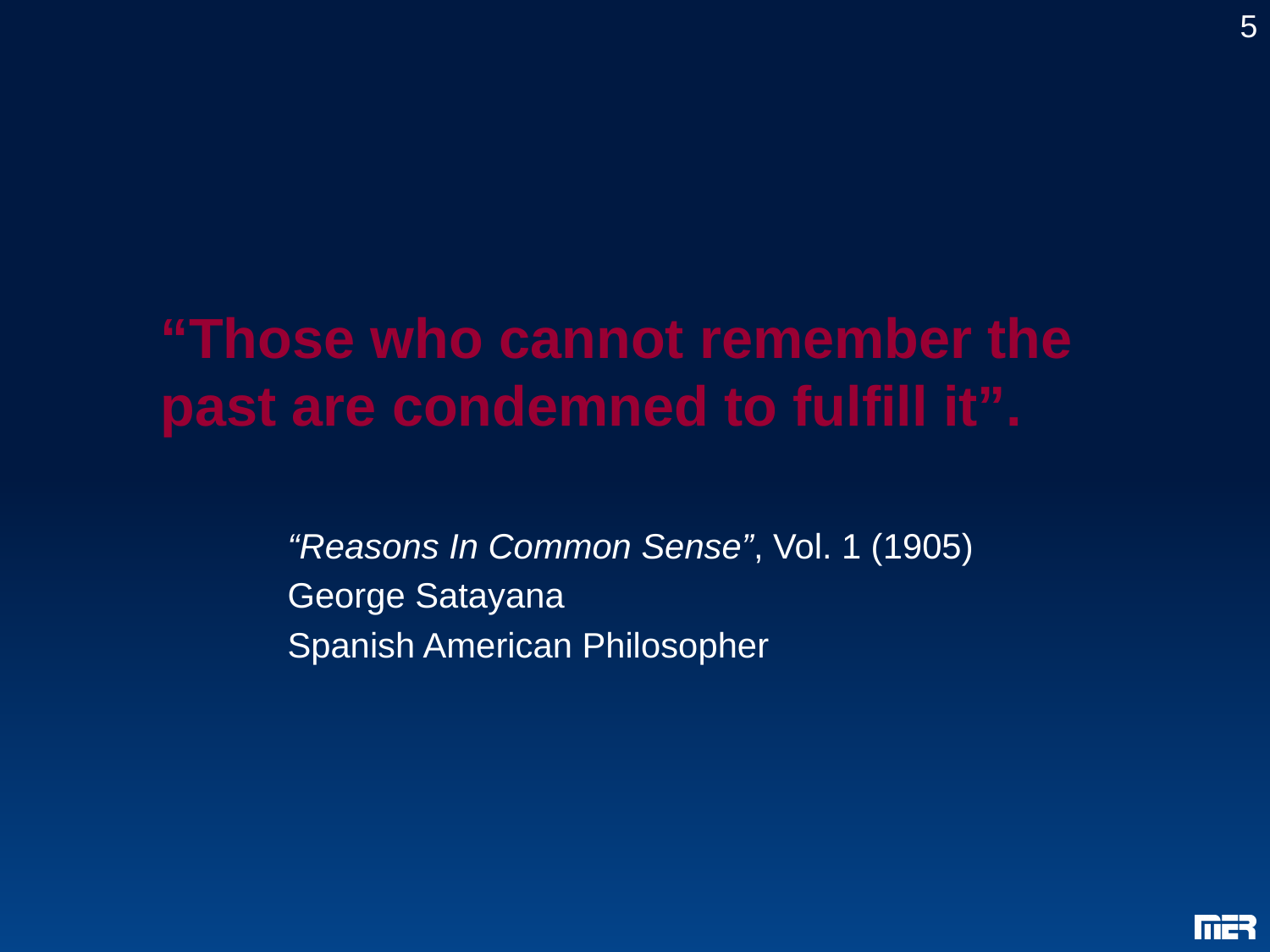

5
“Those who cannot remember the past are condemned to fulfill it”.

“Reasons In Common Sense”, Vol. 1 (1905)
George Satayana
Spanish American Philosopher